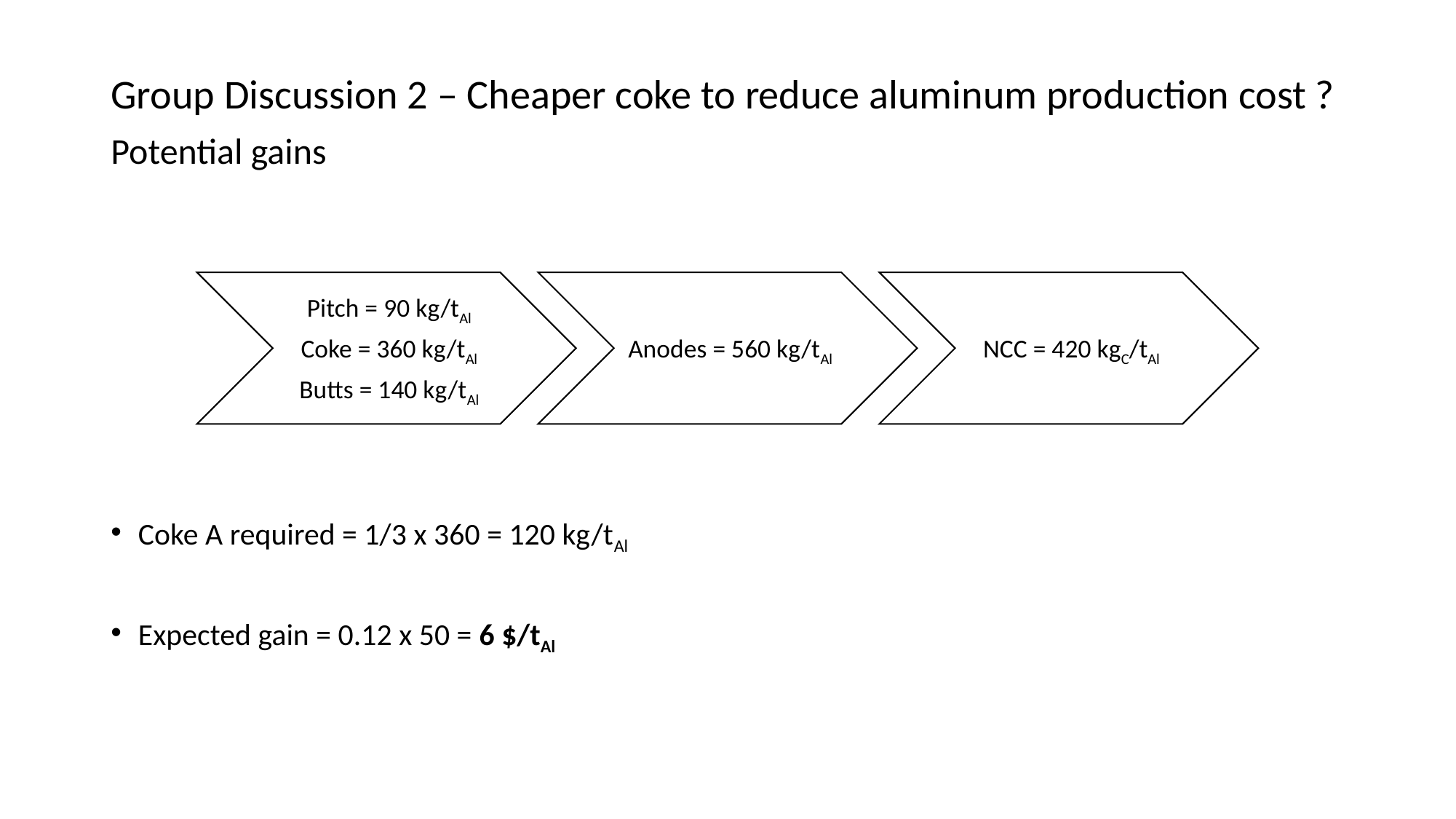

# Group Discussion 2 – Cheaper coke to reduce aluminum production cost ? Potential gains
Pitch = 90 kg/tAl
Coke = 360 kg/tAl
Butts = 140 kg/tAl
Anodes = 560 kg/tAl
NCC = 420 kgC/tAl

Coke A required = 1/3 x 360 = 120 kg/tAl

Expected gain = 0.12 x 50 = 6 $/tAl